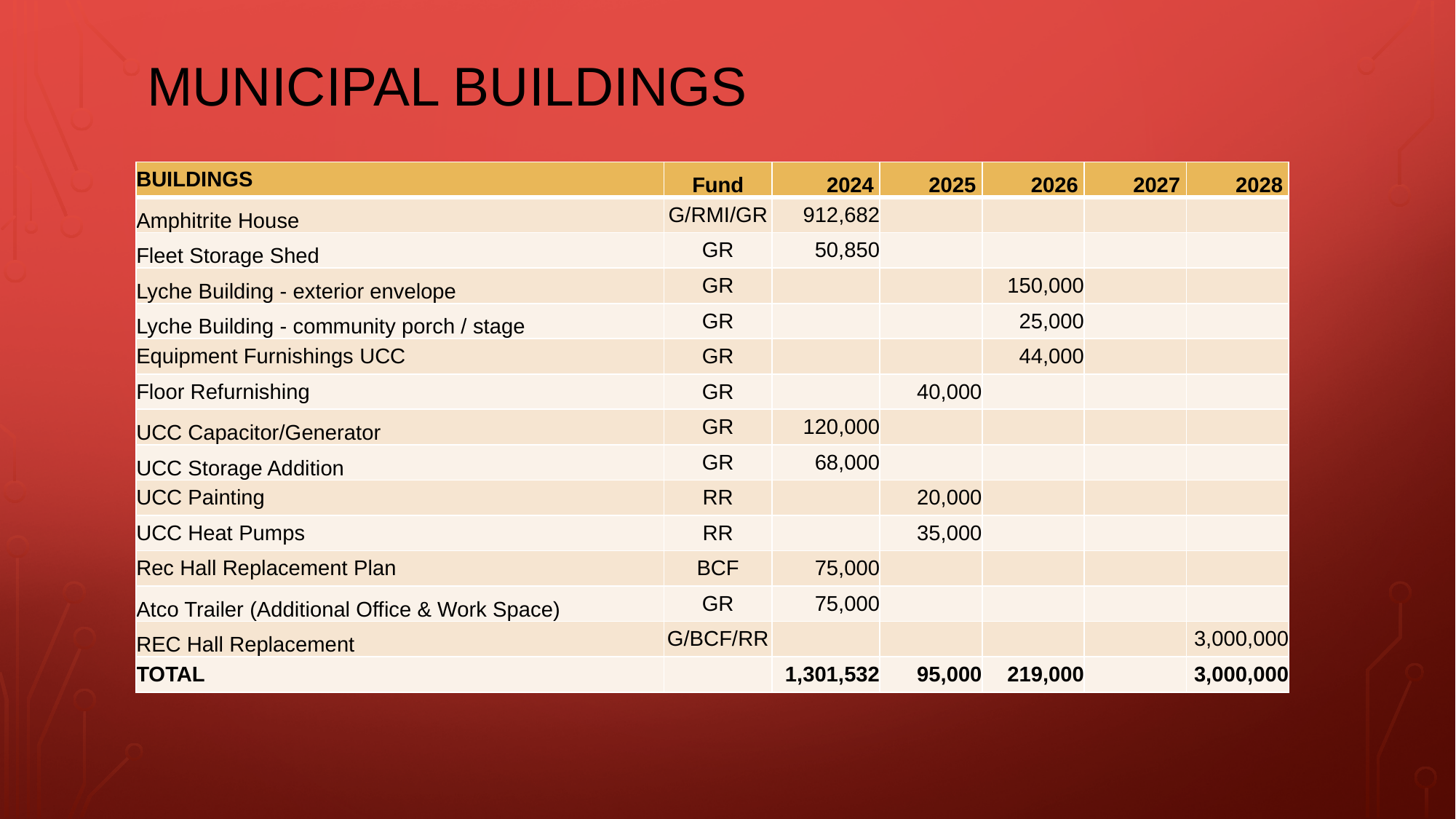

# Municipal buildings
| BUILDINGS | Fund | 2024 | 2025 | 2026 | 2027 | 2028 |
| --- | --- | --- | --- | --- | --- | --- |
| Amphitrite House | G/RMI/GR | 912,682 |  |  |  |  |
| Fleet Storage Shed | GR | 50,850 |  |  |  |  |
| Lyche Building - exterior envelope | GR |  |  | 150,000 |  |  |
| Lyche Building - community porch / stage | GR |  |  | 25,000 |  |  |
| Equipment Furnishings UCC | GR |  |  | 44,000 |  |  |
| Floor Refurnishing | GR |  | 40,000 |  |  |  |
| UCC Capacitor/Generator | GR | 120,000 |  |  |  |  |
| UCC Storage Addition | GR | 68,000 |  |  |  |  |
| UCC Painting | RR |  | 20,000 |  |  |  |
| UCC Heat Pumps | RR |  | 35,000 |  |  |  |
| Rec Hall Replacement Plan | BCF | 75,000 |  |  |  |  |
| Atco Trailer (Additional Office & Work Space) | GR | 75,000 |  |  |  |  |
| REC Hall Replacement | G/BCF/RR |  |  |  |  | 3,000,000 |
| TOTAL |  | 1,301,532 | 95,000 | 219,000 |  | 3,000,000 |